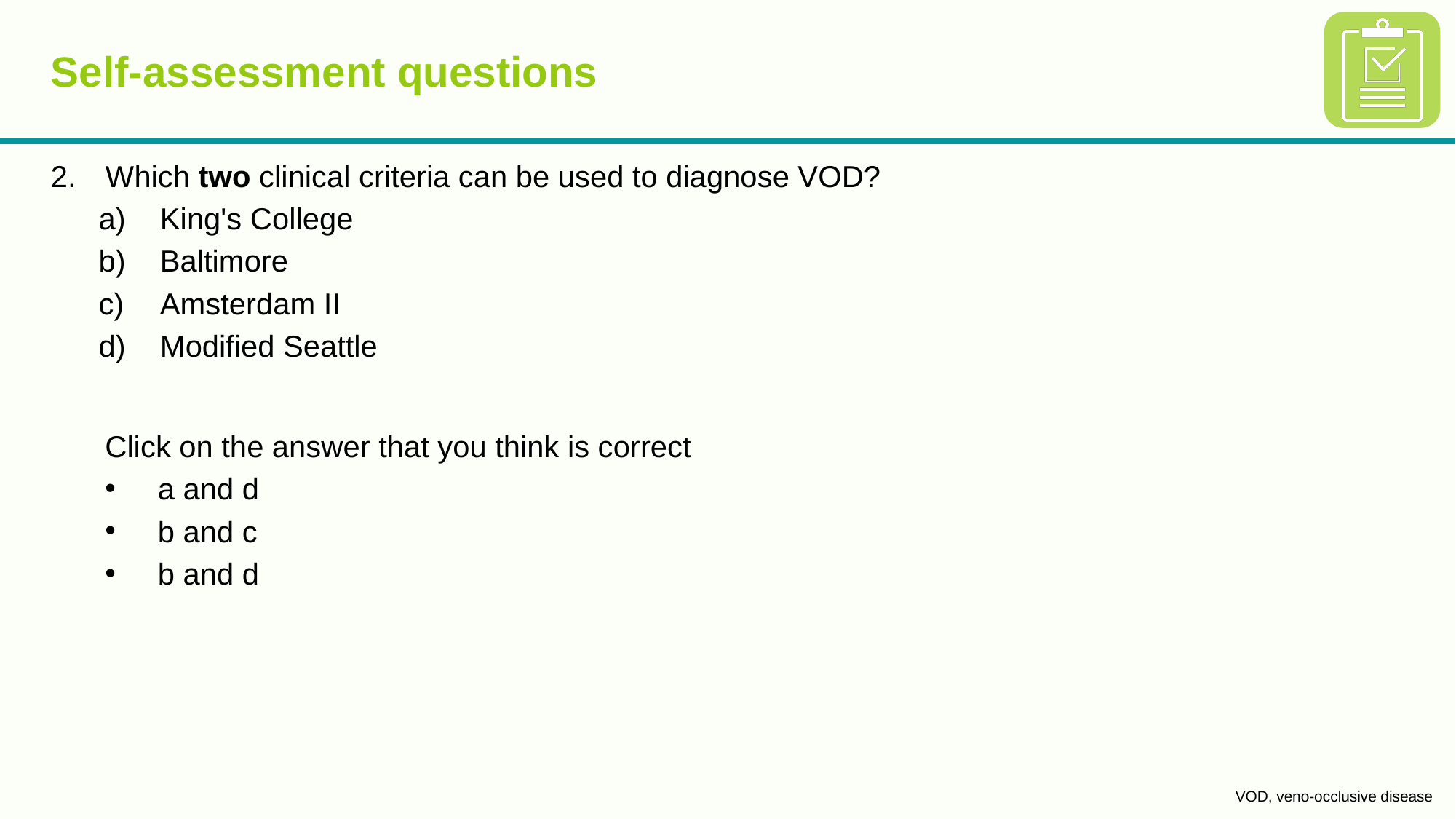

# Self-assessment questions
Which two clinical criteria can be used to diagnose VOD?
King's College
Baltimore
Amsterdam II
Modified Seattle

Click on the answer that you think is correct
a and d
b and c
b and d

VOD, veno-occlusive disease